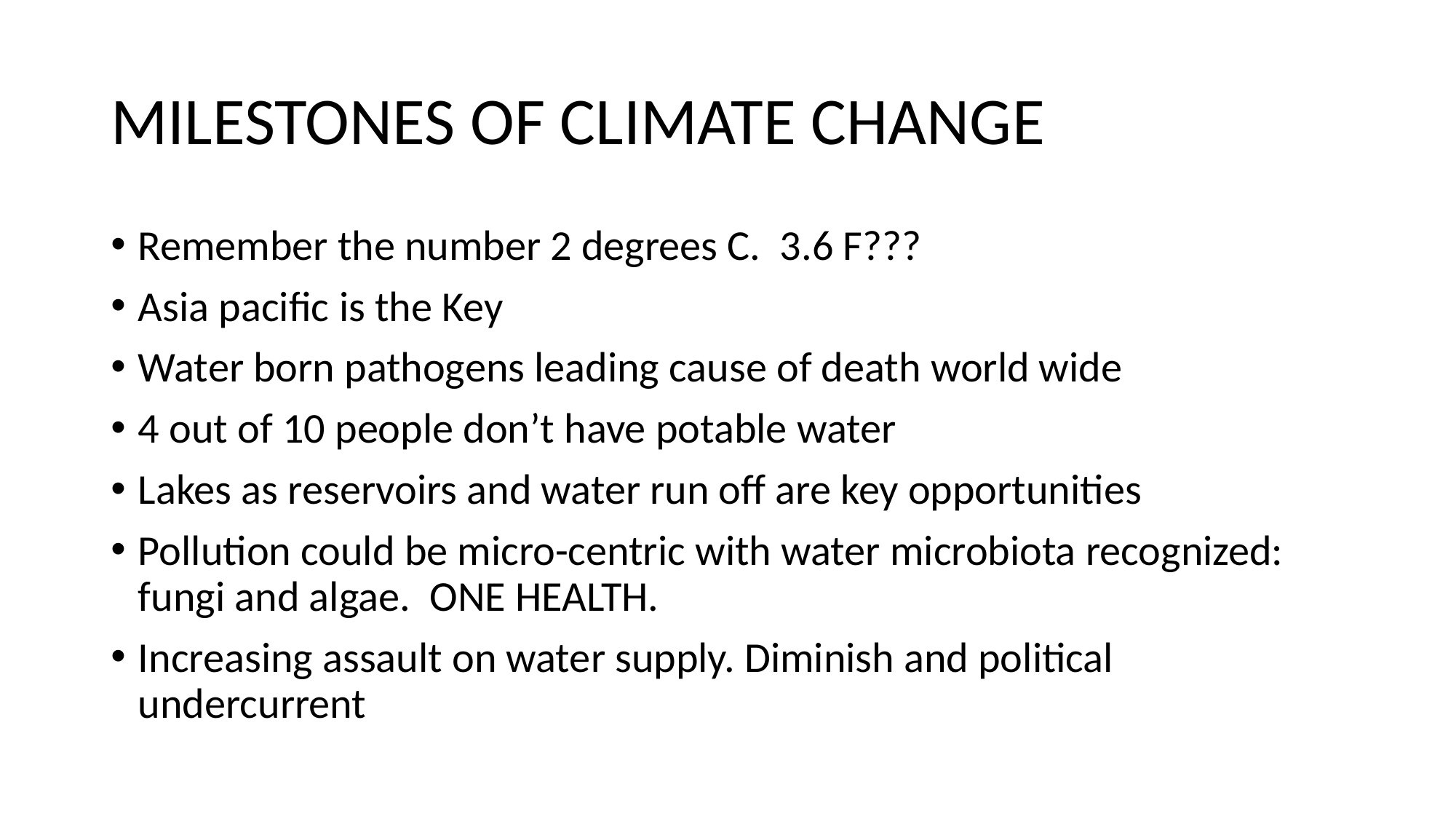

# MILESTONES OF CLIMATE CHANGE
Remember the number 2 degrees C.  3.6 F???
Asia pacific is the Key
Water born pathogens leading cause of death world wide
4 out of 10 people don’t have potable water
Lakes as reservoirs and water run off are key opportunities
Pollution could be micro-centric with water microbiota recognized: fungi and algae.  ONE HEALTH.
Increasing assault on water supply. Diminish and political undercurrent